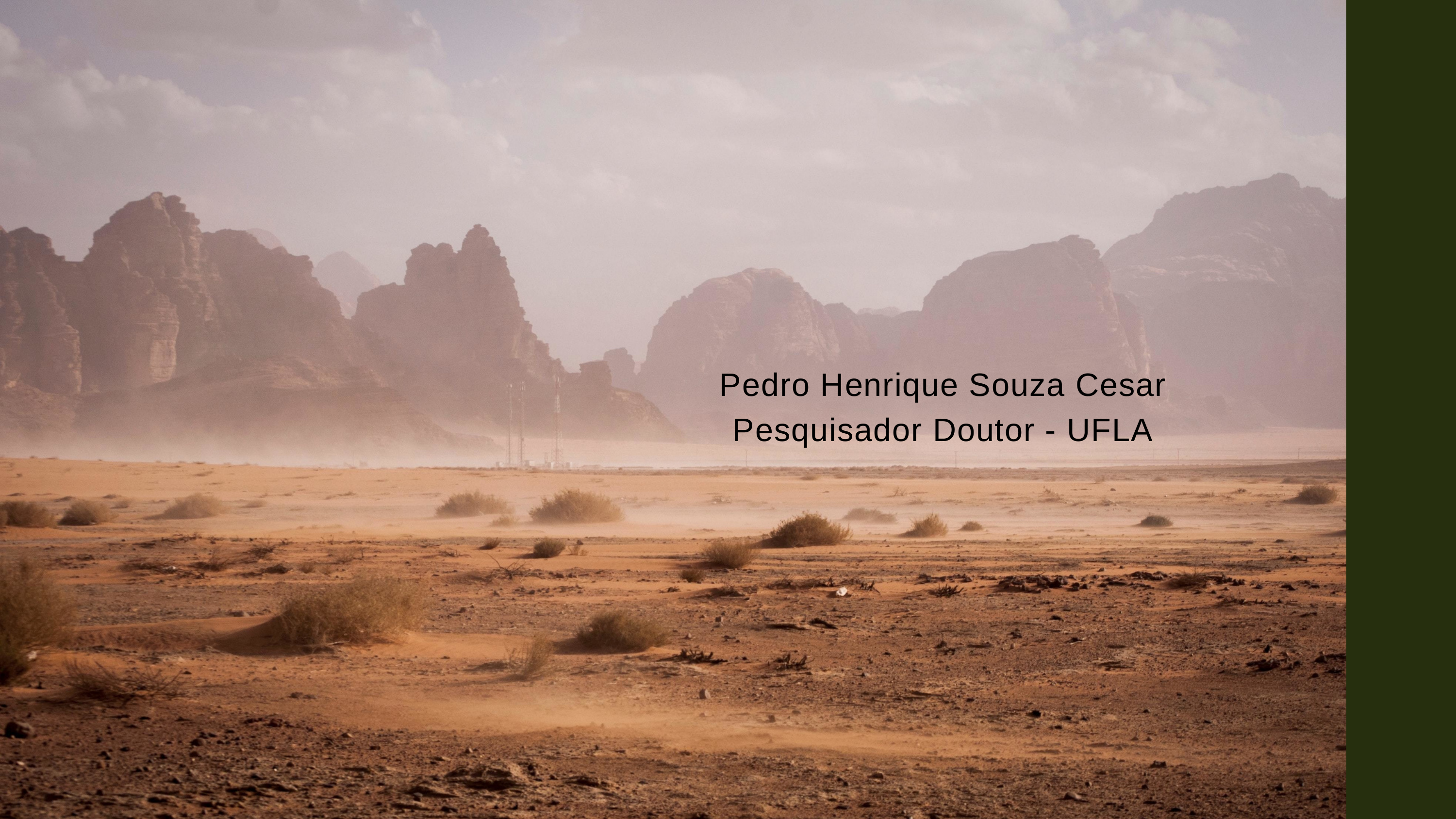

Pedro Henrique Souza Cesar
Pesquisador Doutor - UFLA